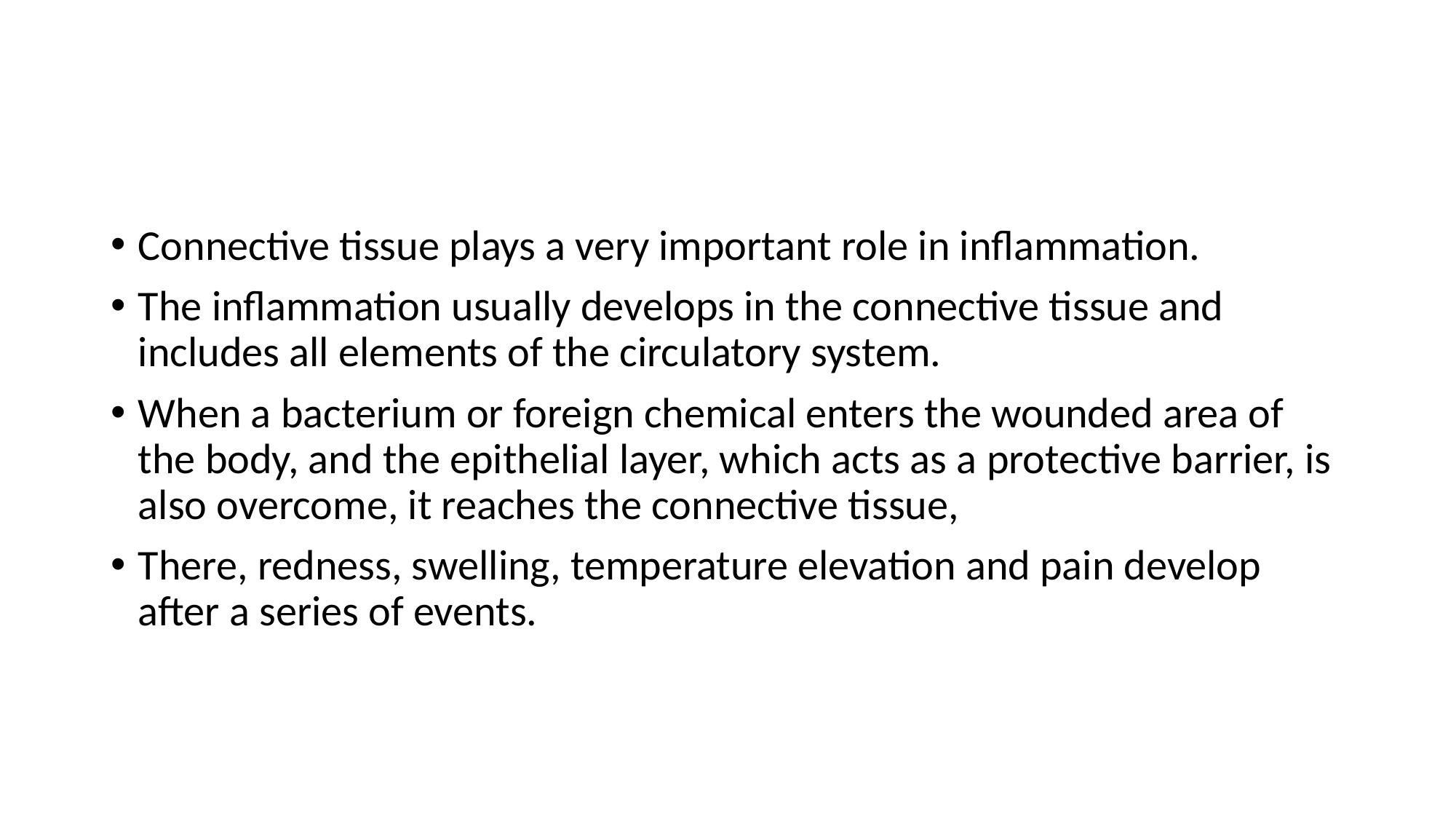

#
Connective tissue plays a very important role in inflammation.
The inflammation usually develops in the connective tissue and includes all elements of the circulatory system.
When a bacterium or foreign chemical enters the wounded area of the body, and the epithelial layer, which acts as a protective barrier, is also overcome, it reaches the connective tissue,
There, redness, swelling, temperature elevation and pain develop after a series of events.